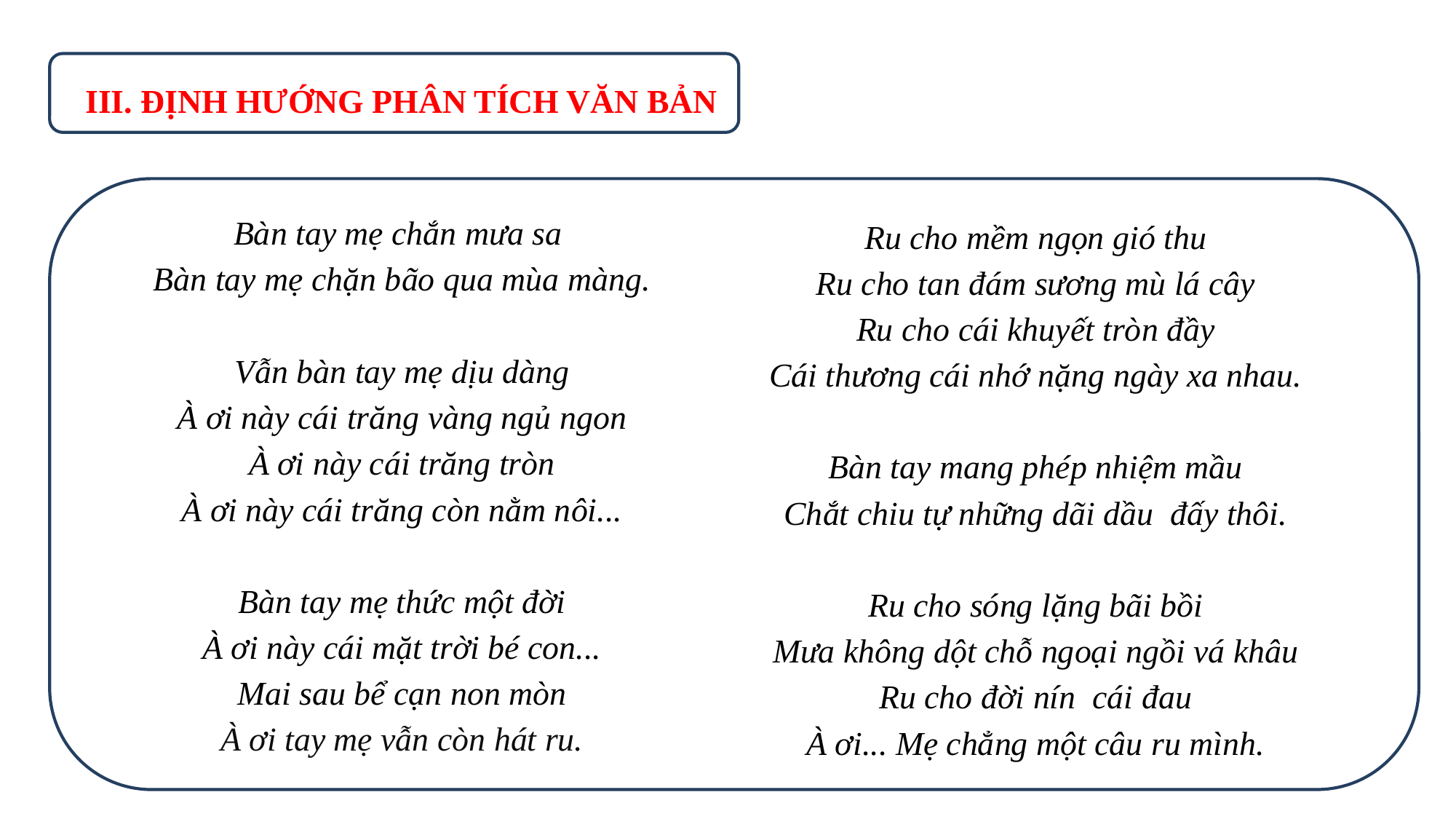

III. ĐỊNH HƯỚNG PHÂN TÍCH VĂN BẢN

Bàn tay mẹ chắn mưa sa
Bàn tay mẹ chặn bão qua mùa màng.

Vẫn bàn tay mẹ dịu dàng
À ơi này cái trăng vàng ngủ ngon
À ơi này cái trăng tròn
À ơi này cái trăng còn nằm nôi...

Bàn tay mẹ thức một đời
À ơi này cái mặt trời bé con...
Mai sau bể cạn non mòn
À ơi tay mẹ vẫn còn hát ru.
Ru cho mềm ngọn gió thu
Ru cho tan đám sương mù lá cây
Ru cho cái khuyết tròn đầy
Cái thương cái nhớ nặng ngày xa nhau.

Bàn tay mang phép nhiệm mầu
Chắt chiu tự những dãi dầu  đấy thôi.

Ru cho sóng lặng bãi bồi
Mưa không dột chỗ ngoại ngồi vá khâu
Ru cho đời nín  cái đau
À ơi... Mẹ chẳng một câu ru mình.